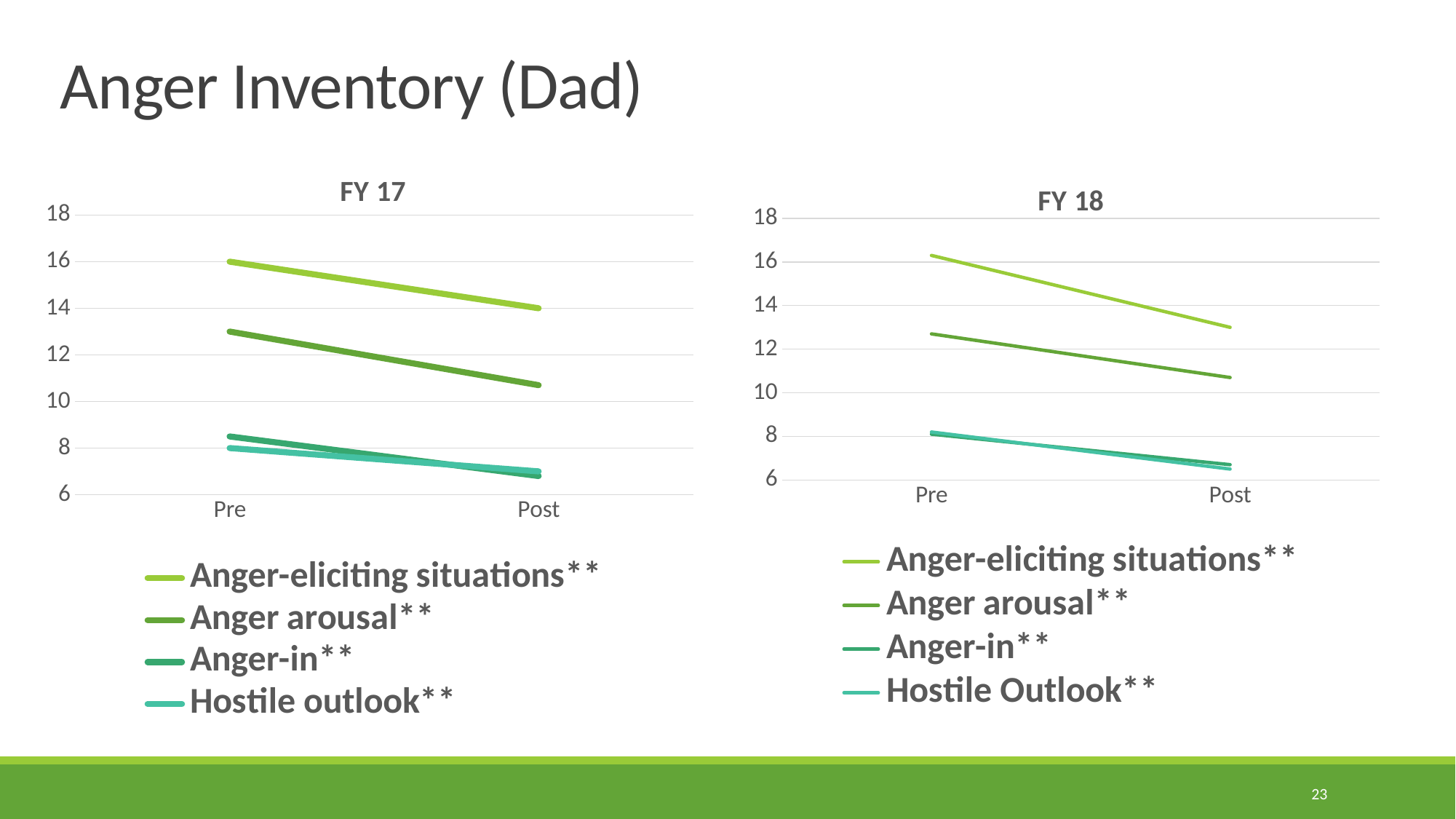

# Anger Inventory (Dad)

### Chart: FY 17

| Category | Anger-eliciting situations** | Anger arousal** | Anger-in** | Hostile outlook** |
|---|---|---|---|---|
| Pre | 16.0 | 13.0 | 8.5 | 8.0 |
| Post | 14.0 | 10.7 | 6.8 | 7.0 |

### Chart: FY 18

| Category | Anger-eliciting situations** | Anger arousal** | Anger-in** | Hostile Outlook** |
|---|---|---|---|---|
| Pre | 16.3 | 12.7 | 8.1 | 8.2 |
| Post | 13.0 | 10.7 | 6.7 | 6.5 |
23